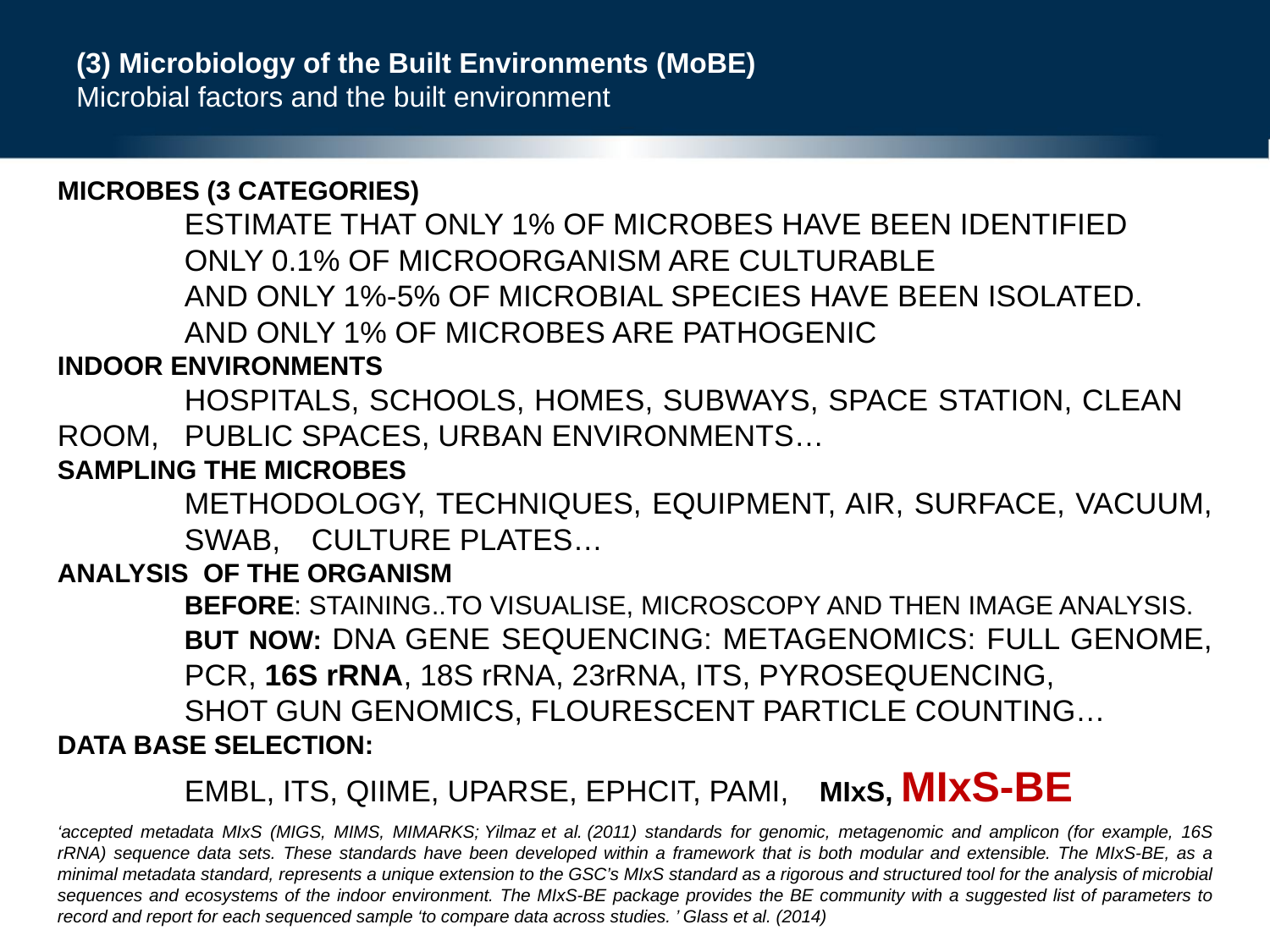

# (3) Microbiology of the Built Environments (MoBE) Microbial factors and the built environment

MICROBES (3 CATEGORIES)
	ESTIMATE THAT ONLY 1% OF MICROBES HAVE BEEN IDENTIFIED
	ONLY 0.1% OF MICROORGANISM ARE CULTURABLE
	AND ONLY 1%-5% OF MICROBIAL SPECIES HAVE BEEN ISOLATED.
	AND ONLY 1% OF MICROBES ARE PATHOGENIC
INDOOR ENVIRONMENTS
	HOSPITALS, SCHOOLS, HOMES, SUBWAYS, SPACE STATION, CLEAN 	ROOM, 	PUBLIC SPACES, URBAN ENVIRONMENTS…
SAMPLING THE MICROBES
	METHODOLOGY, TECHNIQUES, EQUIPMENT, AIR, SURFACE, VACUUM, 	SWAB, 	CULTURE PLATES…
ANALYSIS  OF THE ORGANISM
	BEFORE: STAINING..TO VISUALISE, MICROSCOPY AND THEN IMAGE ANALYSIS.
	BUT NOW: DNA GENE SEQUENCING: METAGENOMICS: FULL GENOME, 	PCR, 16S rRNA, 18S rRNA, 23rRNA, ITS, PYROSEQUENCING,
	SHOT GUN GENOMICS, FLOURESCENT PARTICLE COUNTING…
DATA BASE SELECTION:
	EMBL, ITS, QIIME, UPARSE, EPHCIT, PAMI, 	MIxS, MIxS-BE

‘accepted metadata MIxS (MIGS, MIMS, MIMARKS; Yilmaz et al. (2011) standards for genomic, metagenomic and amplicon (for example, 16S rRNA) sequence data sets. These standards have been developed within a framework that is both modular and extensible. The MIxS-BE, as a minimal metadata standard, represents a unique extension to the GSC’s MIxS standard as a rigorous and structured tool for the analysis of microbial sequences and ecosystems of the indoor environment. The MIxS-BE package provides the BE community with a suggested list of parameters to record and report for each sequenced sample ‘to compare data across studies. ’ Glass et al. (2014)